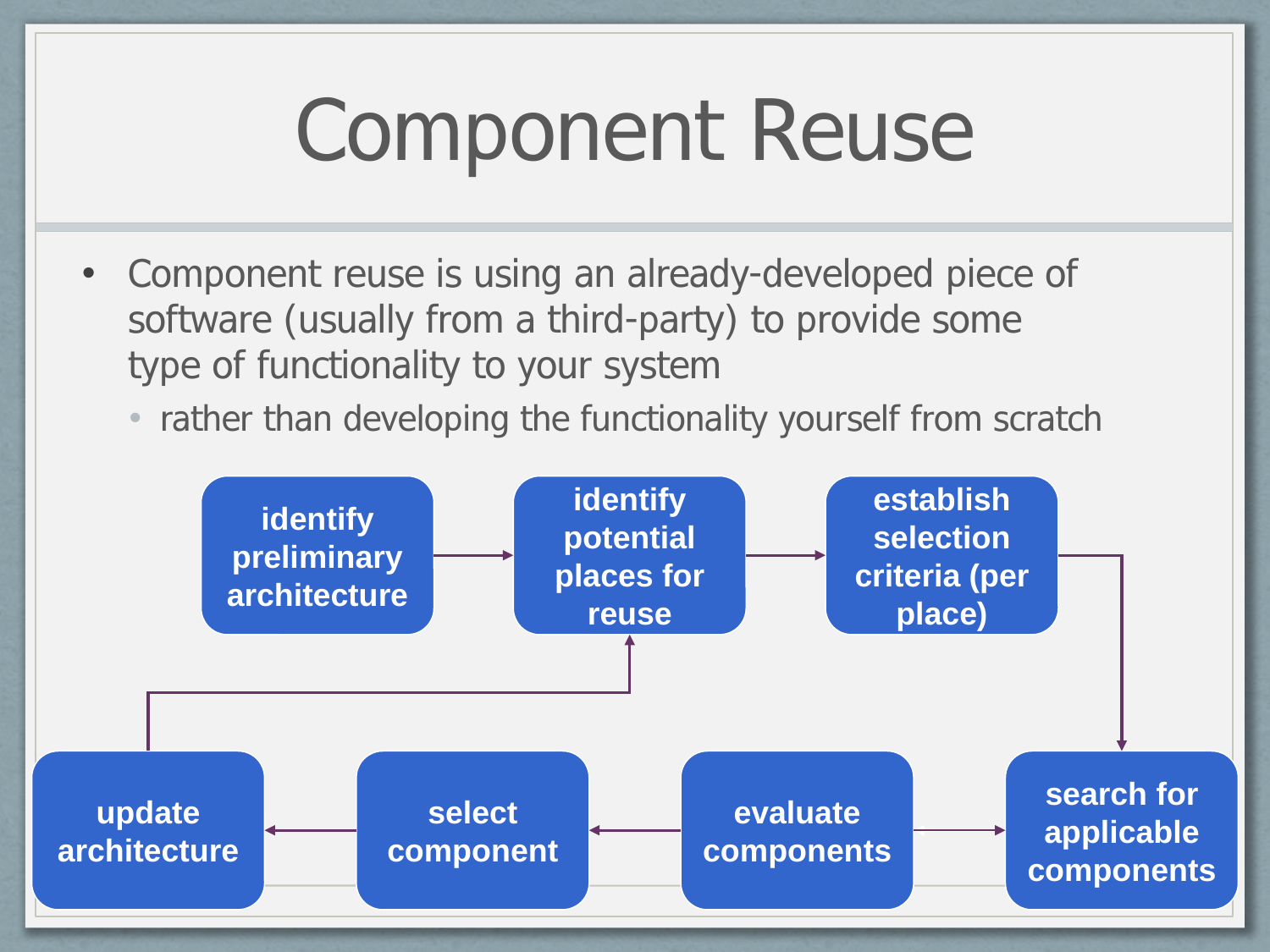

# Component Reuse
Component reuse is using an already-developed piece of software (usually from a third-party) to provide some type of functionality to your system
rather than developing the functionality yourself from scratch
identify
preliminary
architecture
identify
potential
places for
reuse
establish
selection
criteria (per
place)
update
architecture
select
component
evaluate
components
search for
applicable
components